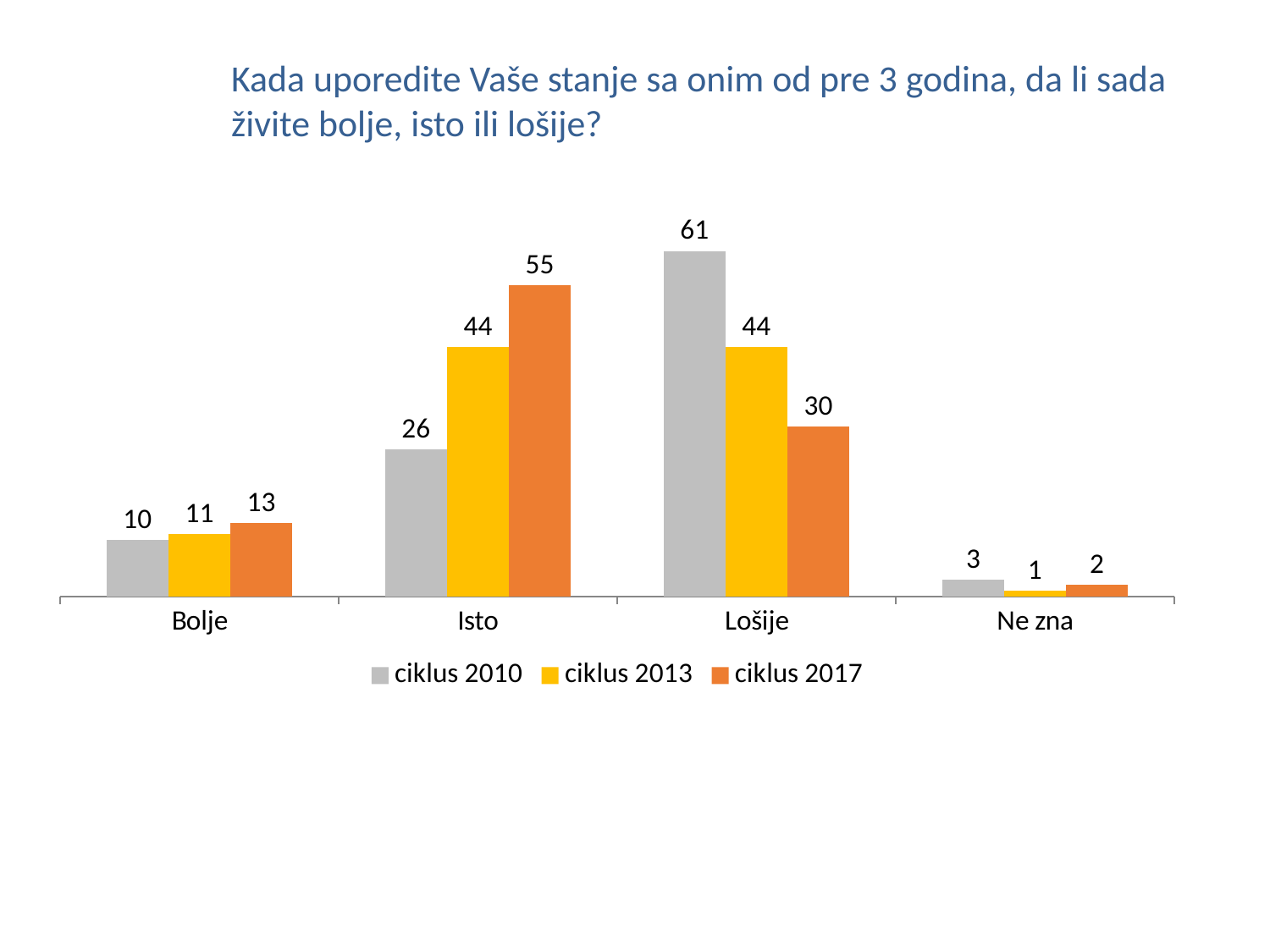

Kada uporedite Vaše stanje sa onim od pre 3 godina, da li sada živite bolje, isto ili lošije?

### Chart

| Category | ciklus 2010 | ciklus 2013 | ciklus 2017 |
|---|---|---|---|
| Bolje | 10.0 | 11.0 | 13.0 |
| Isto | 26.0 | 44.0 | 55.0 |
| Lošije | 61.0 | 44.0 | 30.0 |
| Ne zna | 3.0 | 1.0 | 2.0 |